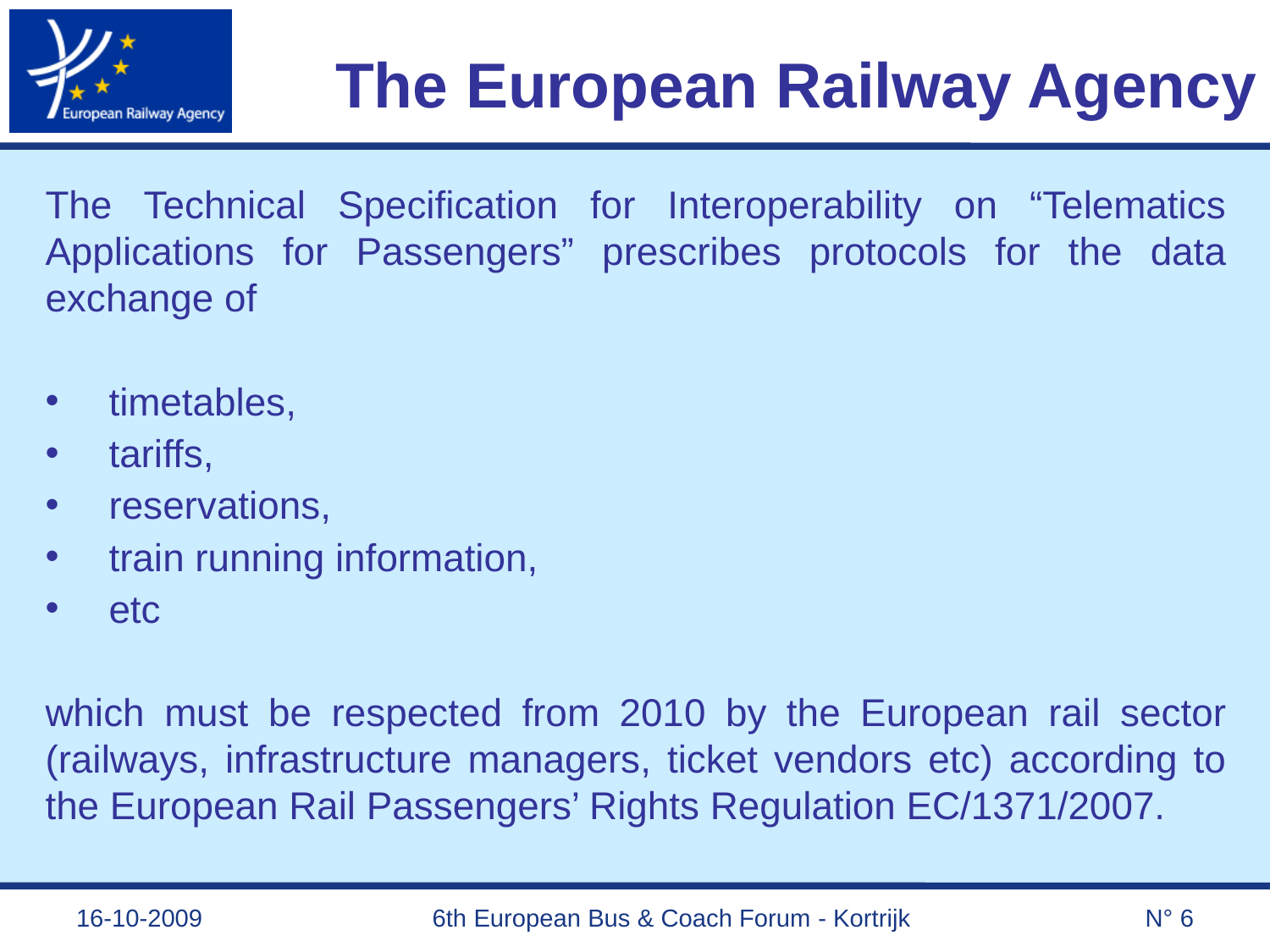

# The European Railway Agency

The Technical Specification for Interoperability on “Telematics Applications for Passengers” prescribes protocols for the data exchange of

timetables,
tariffs,
reservations,
train running information,
etc

which must be respected from 2010 by the European rail sector (railways, infrastructure managers, ticket vendors etc) according to the European Rail Passengers’ Rights Regulation EC/1371/2007.
16-10-2009
6th European Bus & Coach Forum - Kortrijk
N° 6